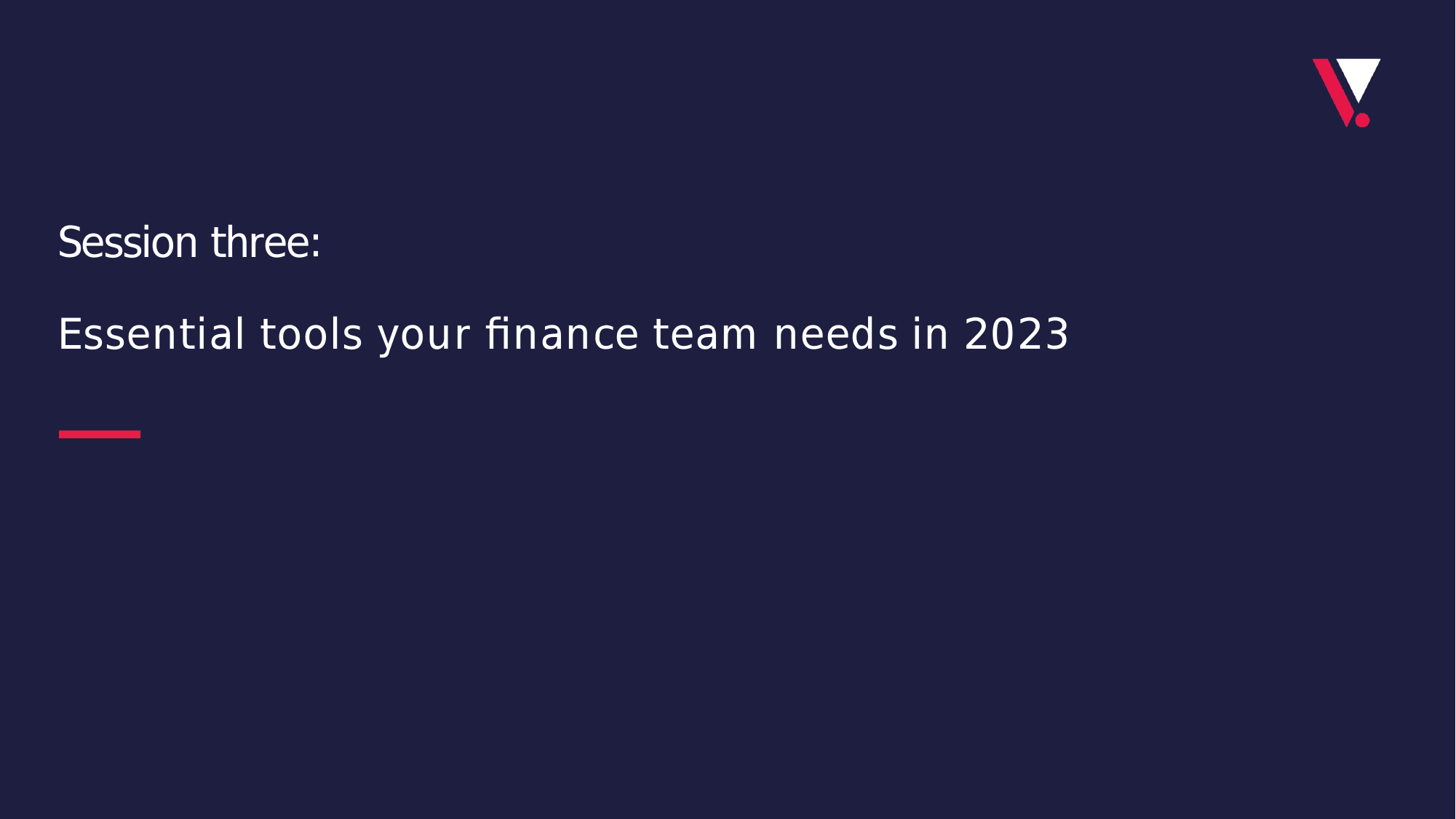

# Session three: Essential tools your finance team needs in 2023